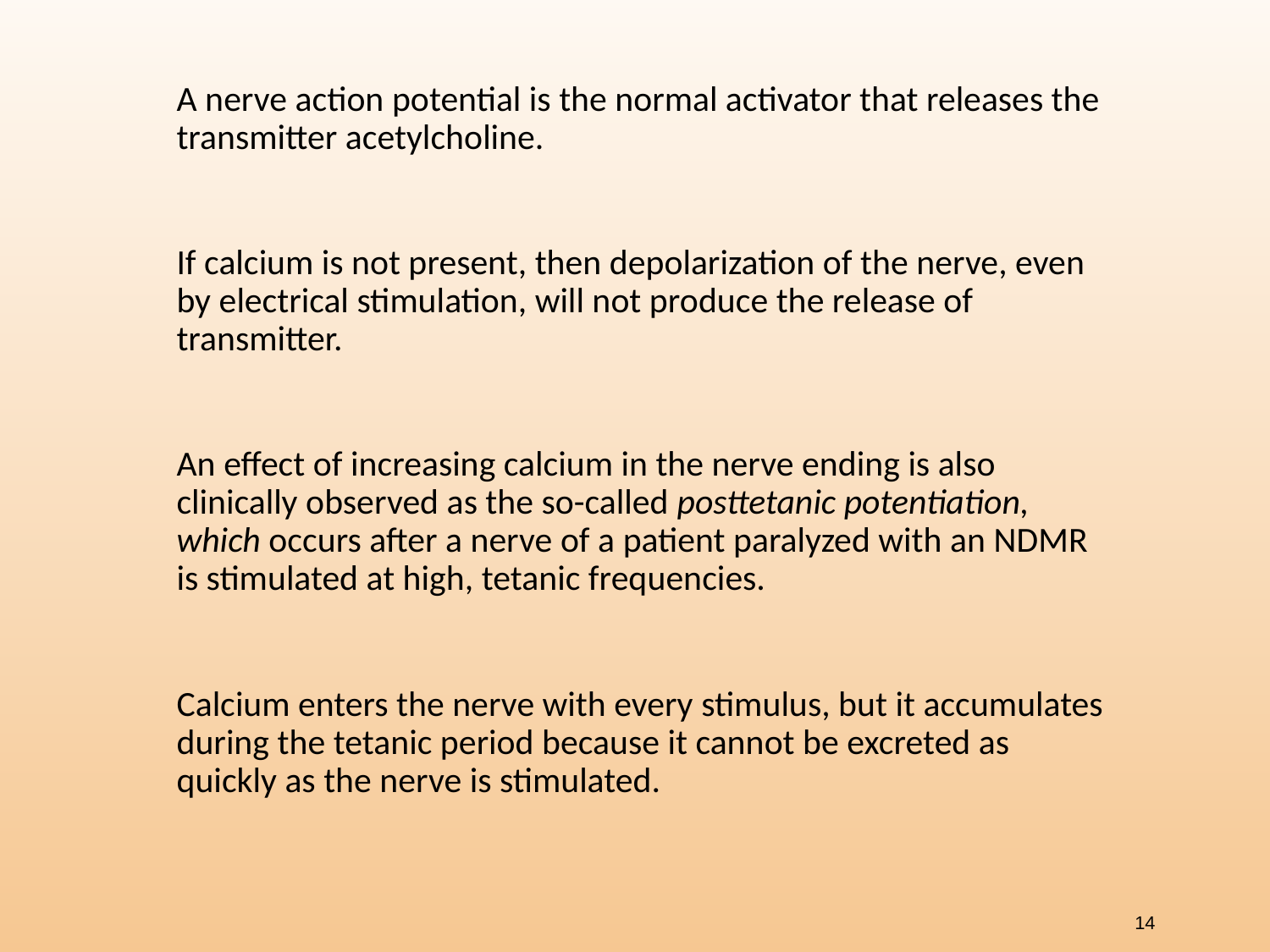

A nerve action potential is the normal activator that releases the transmitter acetylcholine.

If calcium is not present, then depolarization of the nerve, even by electrical stimulation, will not produce the release of transmitter.

An effect of increasing calcium in the nerve ending is also clinically observed as the so-called posttetanic potentiation, which occurs after a nerve of a patient paralyzed with an NDMR is stimulated at high, tetanic frequencies.

Calcium enters the nerve with every stimulus, but it accumulates during the tetanic period because it cannot be excreted as quickly as the nerve is stimulated.

14